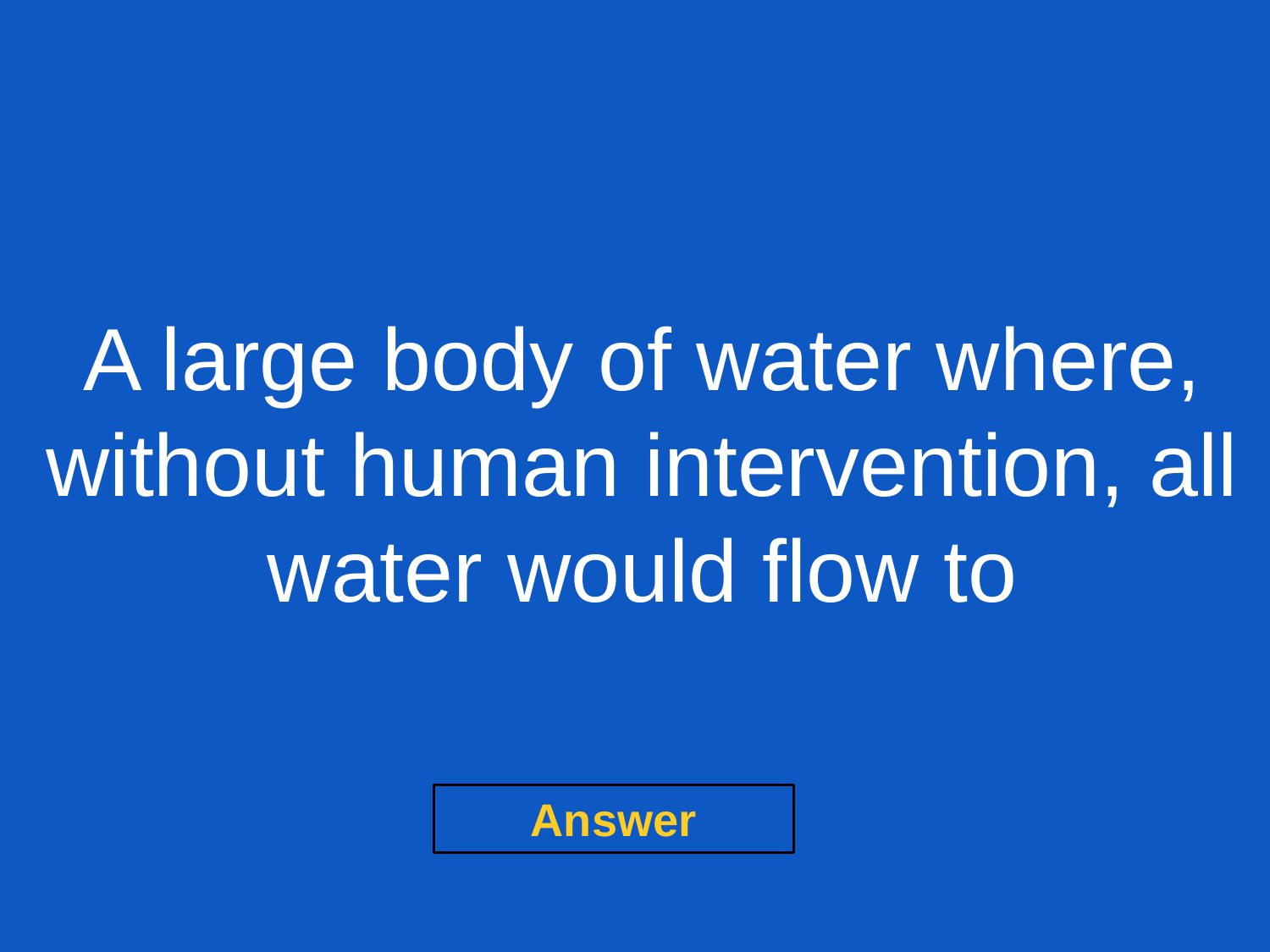

A large body of water where,
without human intervention, all
water would flow to
Answer